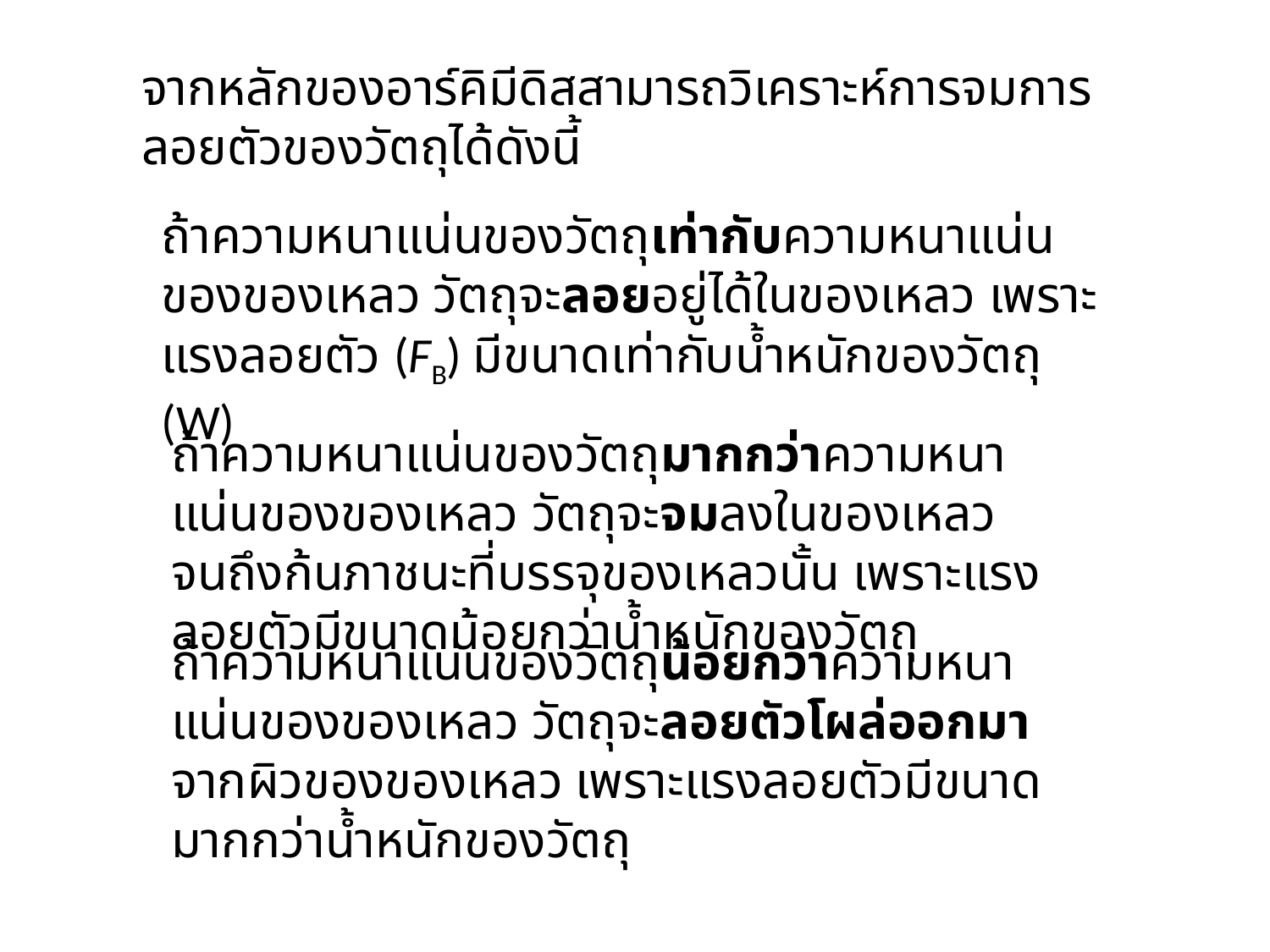

จากหลักของอาร์คิมีดิสสามารถวิเคราะห์การจมการลอยตัวของวัตถุได้ดังนี้
ถ้าความหนาแน่นของวัตถุเท่ากับความหนาแน่นของของเหลว วัตถุจะลอยอยู่ได้ในของเหลว เพราะแรงลอยตัว (FB) มีขนาดเท่ากับน้ำหนักของวัตถุ (W)
ถ้าความหนาแน่นของวัตถุมากกว่าความหนาแน่นของของเหลว วัตถุจะจมลงในของเหลวจนถึงก้นภาชนะที่บรรจุของเหลวนั้น เพราะแรงลอยตัวมีขนาดน้อยกว่าน้ำหนักของวัตถุ
ถ้าความหนาแน่นของวัตถุน้อยกว่าความหนาแน่นของของเหลว วัตถุจะลอยตัวโผล่ออกมาจากผิวของของเหลว เพราะแรงลอยตัวมีขนาดมากกว่าน้ำหนักของวัตถุ